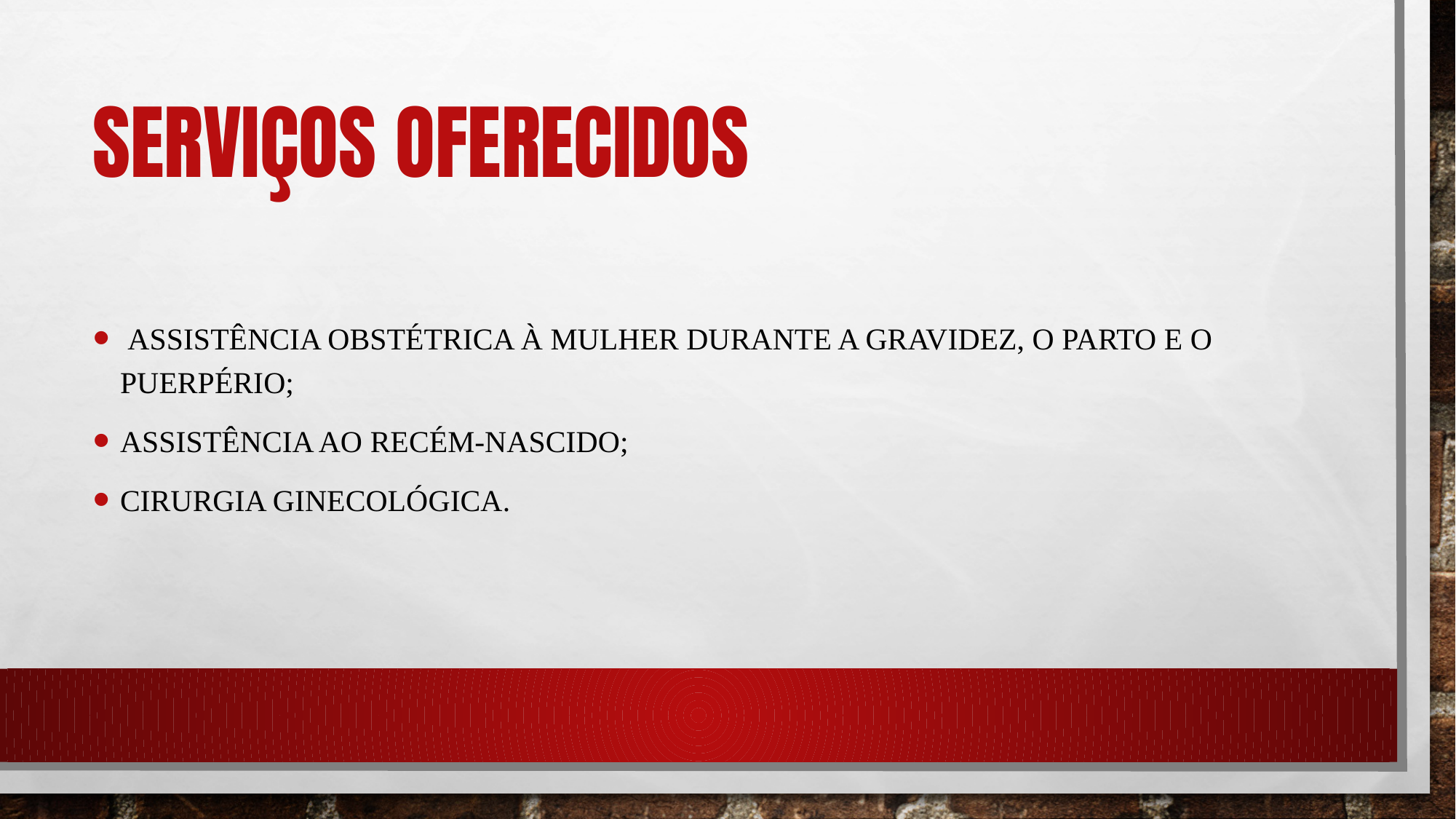

# Serviços oferecidos
 assistência obstétrica à mulher durante a gravidez, o parto e o puerpério;
Assistência ao recém-nascido;
Cirurgia ginecológica.